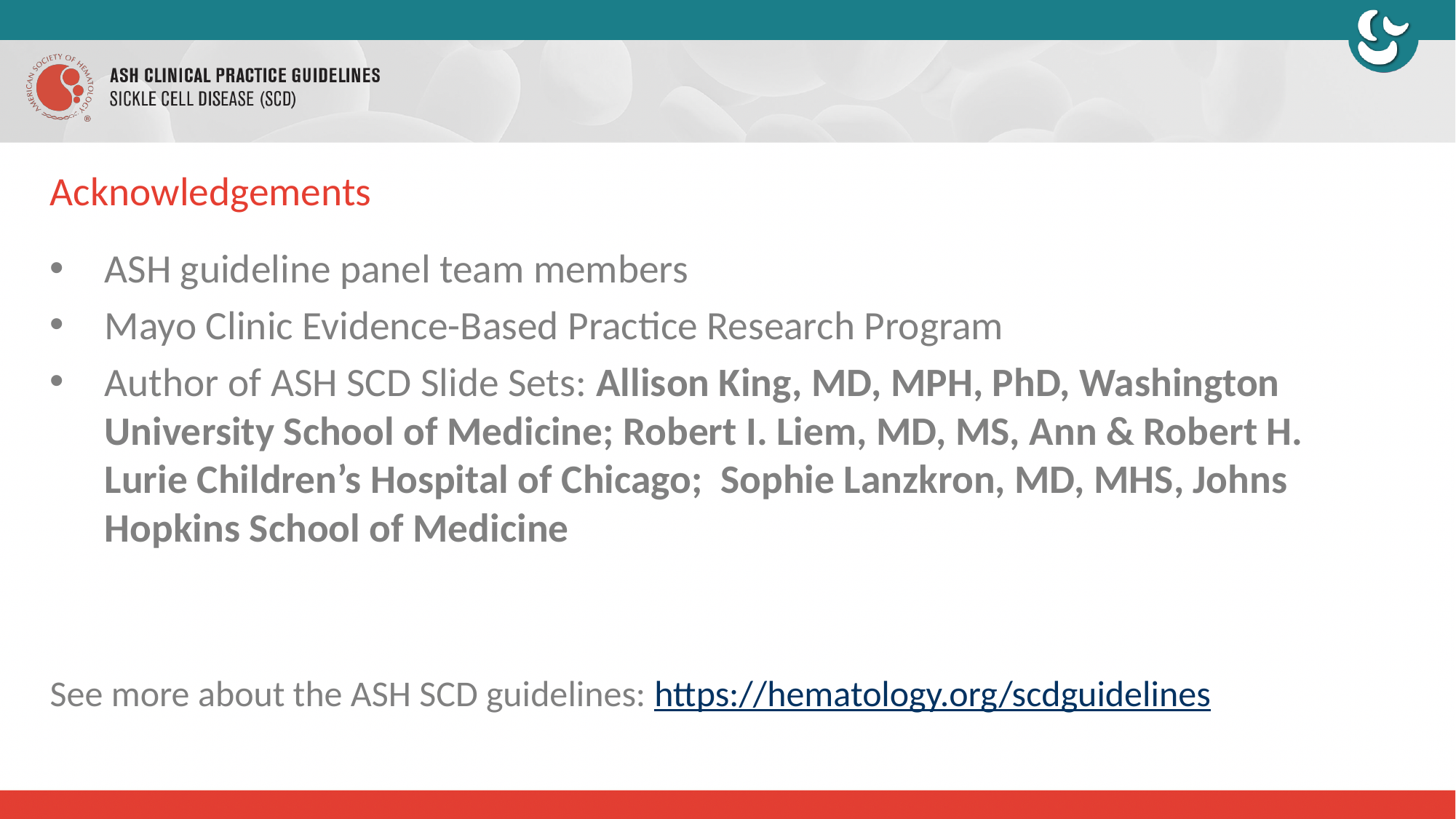

# Acknowledgements
ASH guideline panel team members
Mayo Clinic Evidence-Based Practice Research Program
Author of ASH SCD Slide Sets: Allison King, MD, MPH, PhD, Washington University School of Medicine; Robert I. Liem, MD, MS, Ann & Robert H. Lurie Children’s Hospital of Chicago;  Sophie Lanzkron, MD, MHS, Johns Hopkins School of Medicine

See more about the ASH SCD guidelines: https://hematology.org/scdguidelines